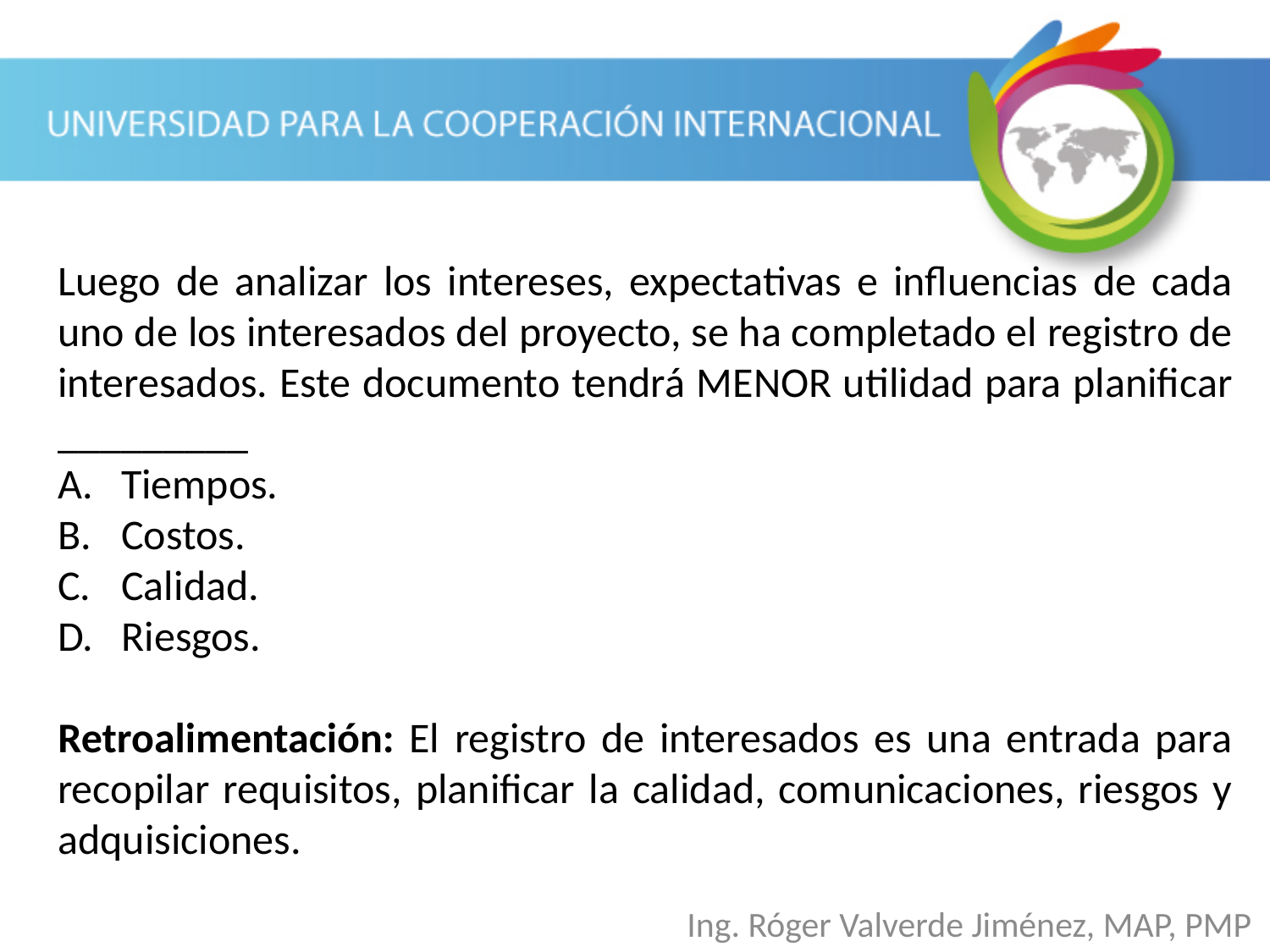

Luego de analizar los intereses, expectativas e influencias de cada uno de los interesados del proyecto, se ha completado el registro de interesados. Este documento tendrá MENOR utilidad para planificar _________
Tiempos.
Costos.
Calidad.
Riesgos.

Retroalimentación: El registro de interesados es una entrada para recopilar requisitos, planificar la calidad, comunicaciones, riesgos y adquisiciones.

Ing. Róger Valverde Jiménez, MAP, PMP